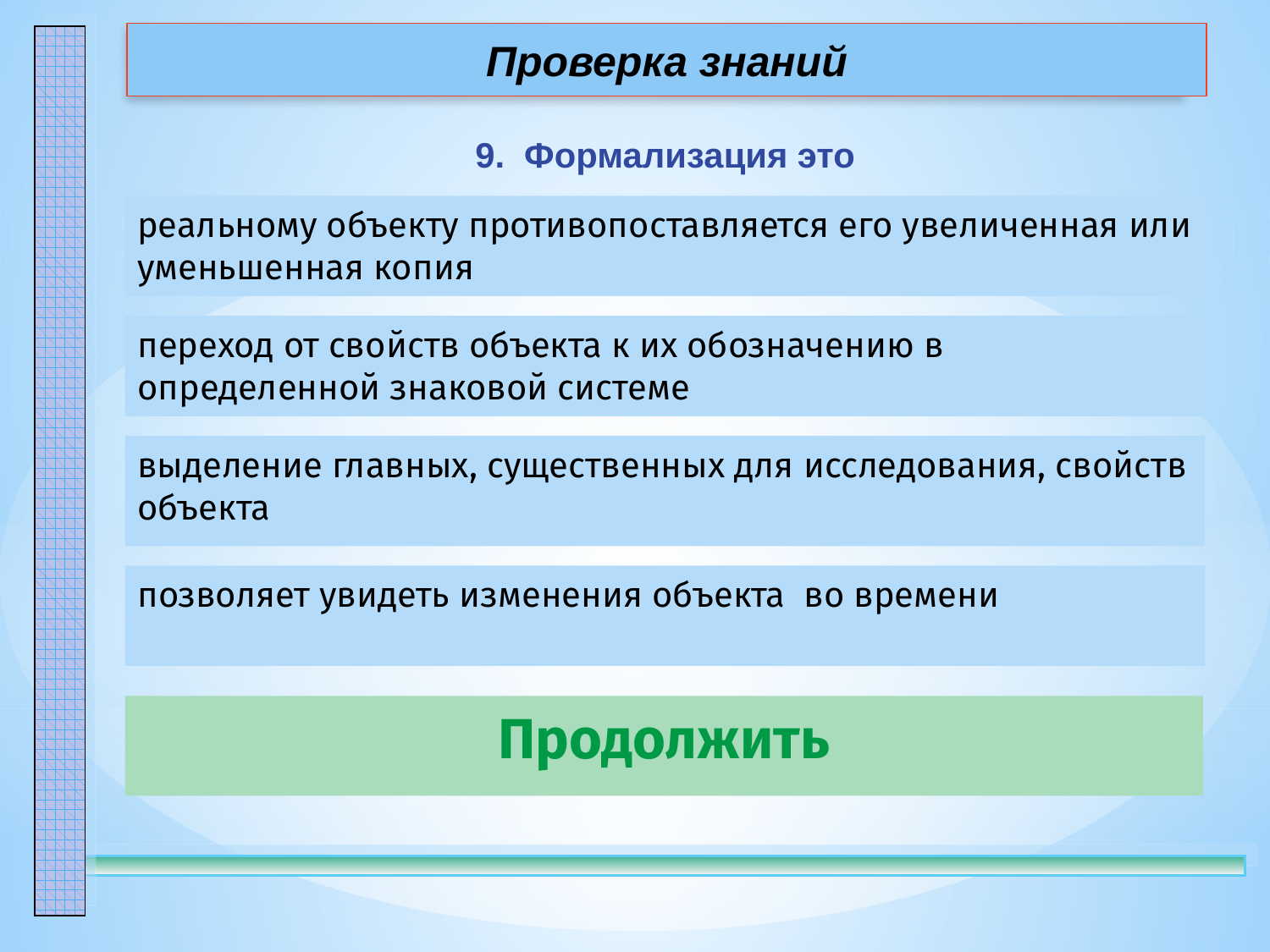

Проверка знаний

9.  Формализация это
реальному объекту противопоставляется его увеличенная или уменьшенная копия
реальному объекту противопоставляется его увеличенная или уменьшенная копия – неправильно!

переход от свойств объекта к их обозначению в определенной знаковой системе

переход от свойств объекта к их обозначению в определенной знаковой системе – правильно!

выделение главных, существенных для исследования, свойств объекта
выделение главных, существенных для исследования, свойств объекта – неправильно!
позволяет увидеть изменения объекта  во времени

позволяет увидеть изменения объекта  во времени – неправильно!

Продолжить